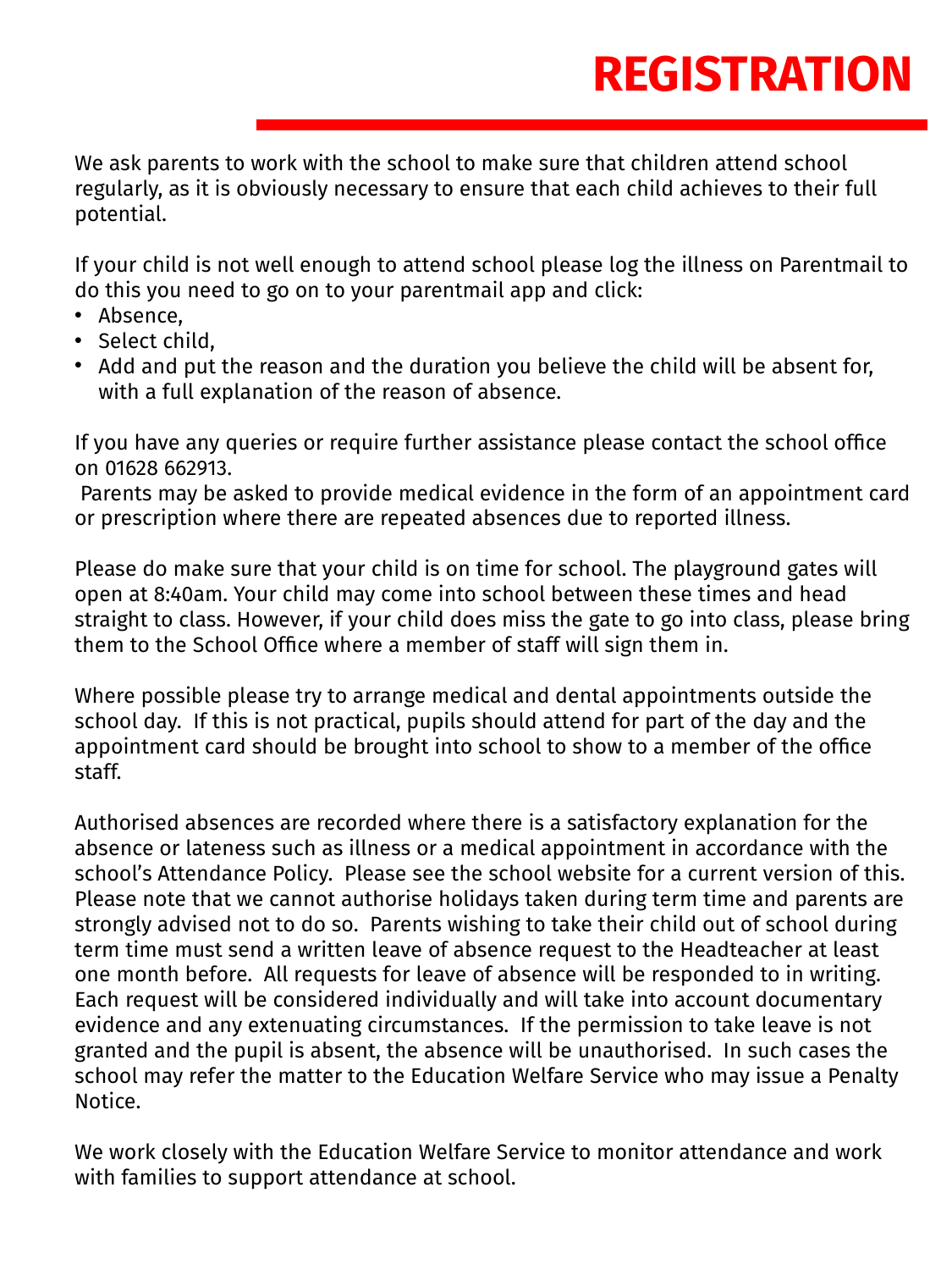

REGISTRATION
We ask parents to work with the school to make sure that children attend school regularly, as it is obviously necessary to ensure that each child achieves to their full potential.

If your child is not well enough to attend school please log the illness on Parentmail to do this you need to go on to your parentmail app and click:
Absence,
Select child,
Add and put the reason and the duration you believe the child will be absent for, with a full explanation of the reason of absence.

If you have any queries or require further assistance please contact the school office on 01628 662913.
 Parents may be asked to provide medical evidence in the form of an appointment card or prescription where there are repeated absences due to reported illness.

Please do make sure that your child is on time for school. The playground gates will open at 8:40am. Your child may come into school between these times and head straight to class. However, if your child does miss the gate to go into class, please bring them to the School Office where a member of staff will sign them in.

Where possible please try to arrange medical and dental appointments outside the school day.  If this is not practical, pupils should attend for part of the day and the appointment card should be brought into school to show to a member of the office staff.

Authorised absences are recorded where there is a satisfactory explanation for the absence or lateness such as illness or a medical appointment in accordance with the school’s Attendance Policy.  Please see the school website for a current version of this.
Please note that we cannot authorise holidays taken during term time and parents are strongly advised not to do so.  Parents wishing to take their child out of school during term time must send a written leave of absence request to the Headteacher at least one month before.  All requests for leave of absence will be responded to in writing.  Each request will be considered individually and will take into account documentary evidence and any extenuating circumstances.  If the permission to take leave is not granted and the pupil is absent, the absence will be unauthorised.  In such cases the school may refer the matter to the Education Welfare Service who may issue a Penalty Notice.

We work closely with the Education Welfare Service to monitor attendance and work with families to support attendance at school.